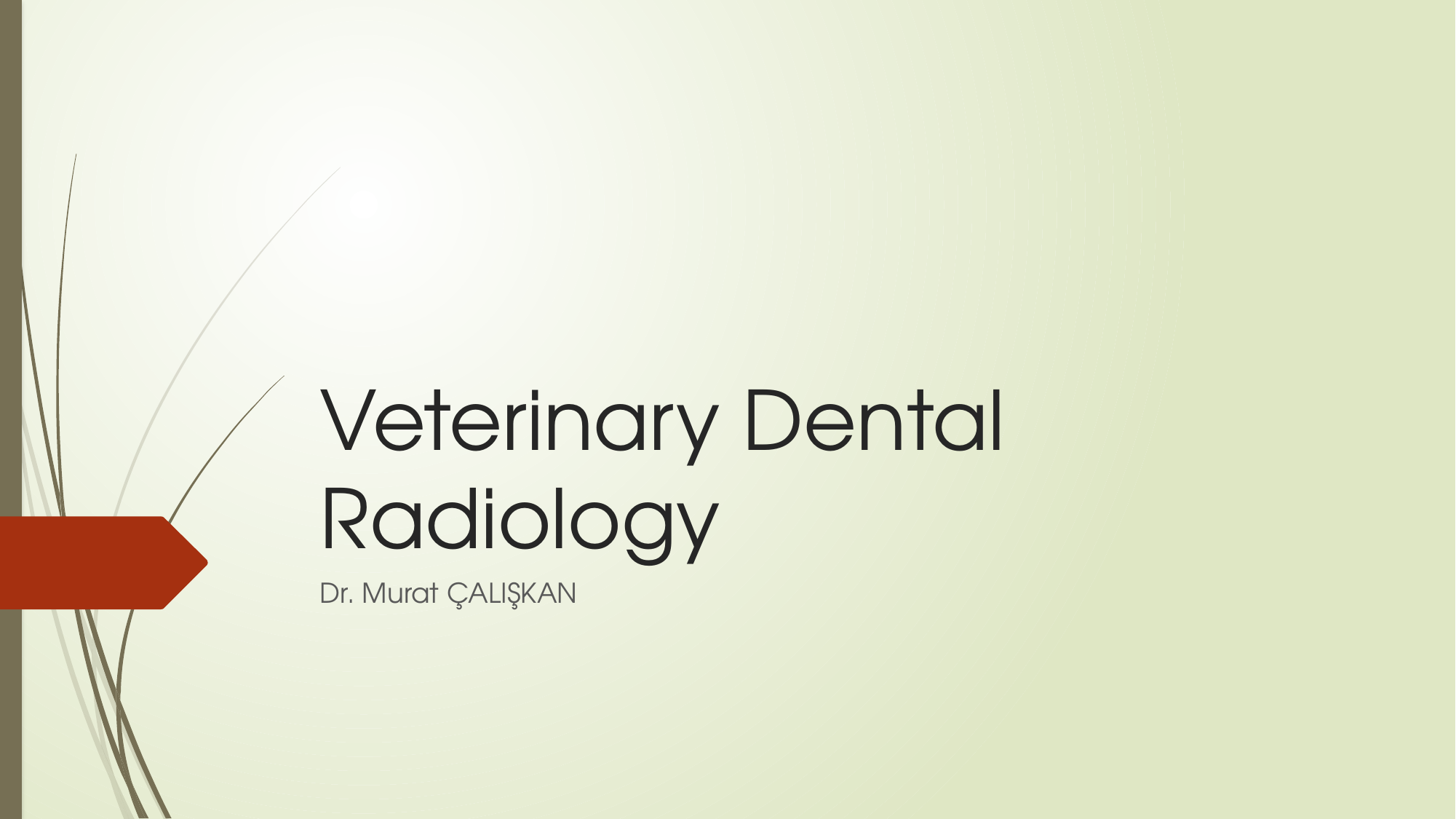

# Veterinary Dental Radiology
Dr. Murat ÇALIŞKAN